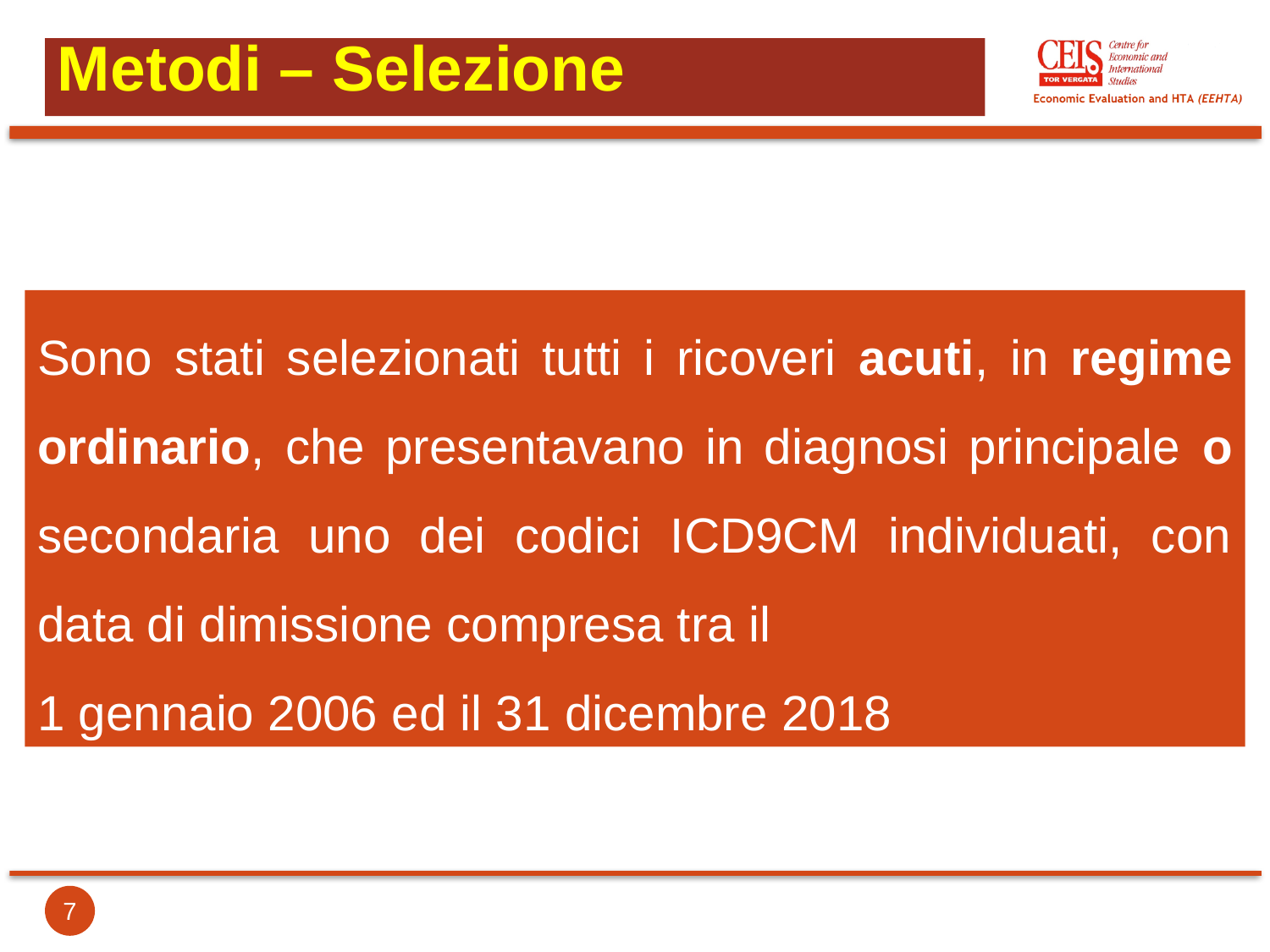

# Metodi – Selezione
Sono stati selezionati tutti i ricoveri acuti, in regime ordinario, che presentavano in diagnosi principale o secondaria uno dei codici ICD9CM individuati, con data di dimissione compresa tra il
1 gennaio 2006 ed il 31 dicembre 2018
7